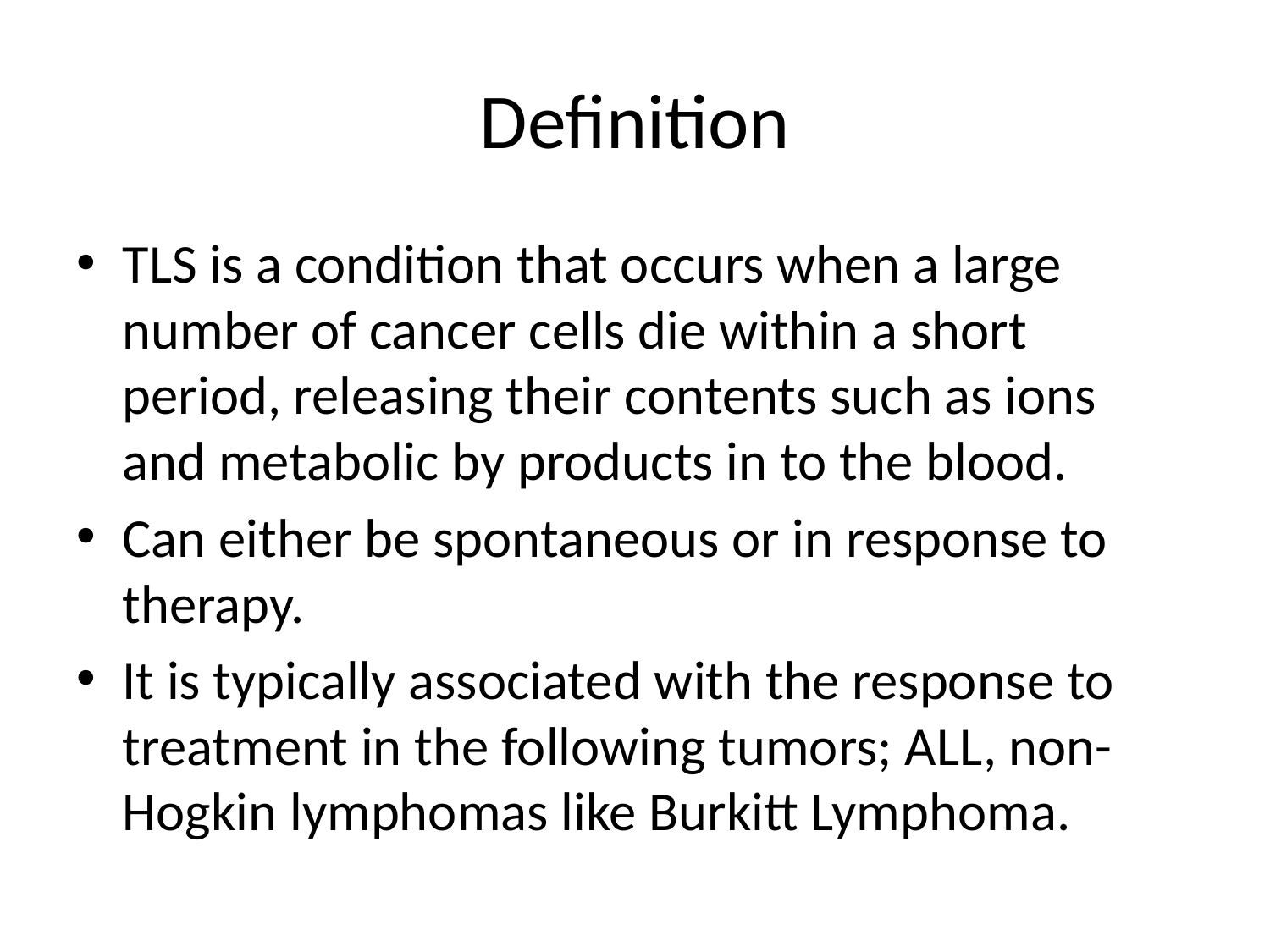

# Definition
TLS is a condition that occurs when a large number of cancer cells die within a short period, releasing their contents such as ions and metabolic by products in to the blood.
Can either be spontaneous or in response to therapy.
It is typically associated with the response to treatment in the following tumors; ALL, non-Hogkin lymphomas like Burkitt Lymphoma.